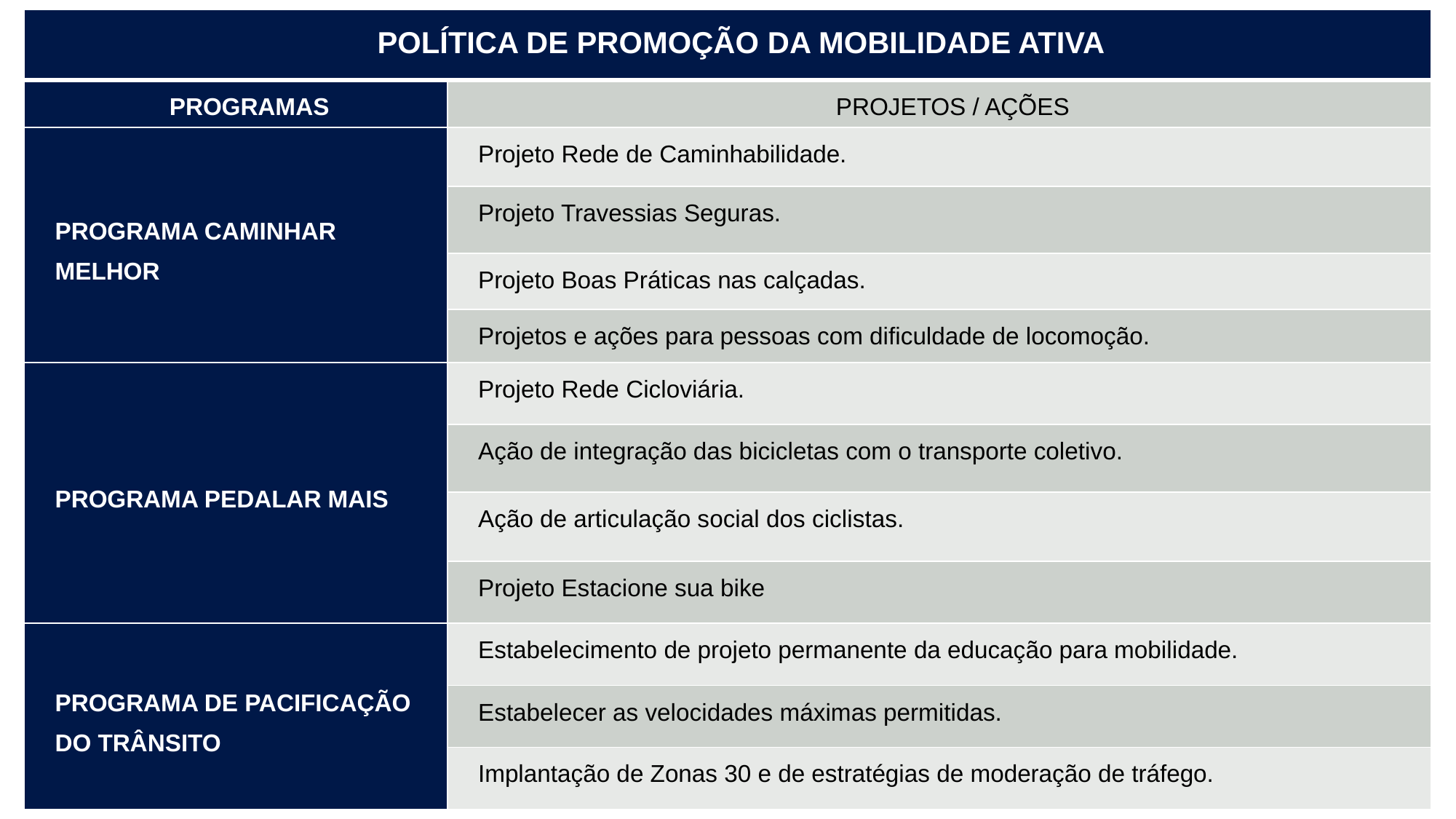

| POLÍTICA DE PROMOÇÃO DA MOBILIDADE ATIVA |  |
| --- | --- |
| PROGRAMAS | PROJETOS / AÇÕES |
| PROGRAMA CAMINHAR MELHOR | Projeto Rede de Caminhabilidade. |
|  | Projeto Travessias Seguras. |
|  | Projeto Boas Práticas nas calçadas. |
|  | Projetos e ações para pessoas com dificuldade de locomoção. |
| PROGRAMA PEDALAR MAIS | Projeto Rede Cicloviária. |
|  | Ação de integração das bicicletas com o transporte coletivo. |
|  | Ação de articulação social dos ciclistas. |
|  | Projeto Estacione sua bike |
| PROGRAMA DE PACIFICAÇÃO DO TRÂNSITO | Estabelecimento de projeto permanente da educação para mobilidade. |
|  | Estabelecer as velocidades máximas permitidas. |
|  | Implantação de Zonas 30 e de estratégias de moderação de tráfego. |